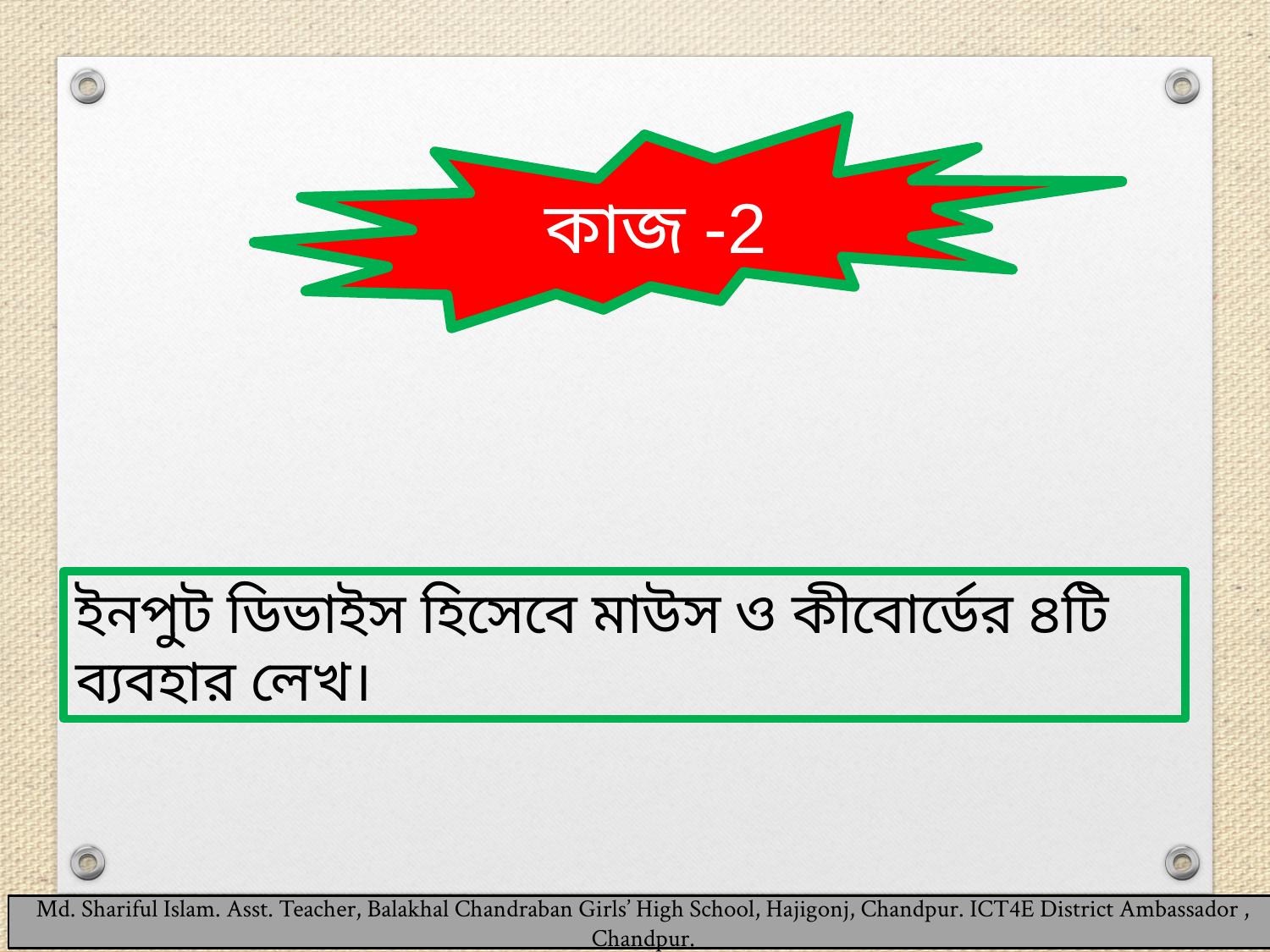

কাজ -2
ইনপুট ডিভাইস হিসেবে মাউস ও কীবোর্ডের ৪টি ব্যবহার লেখ।